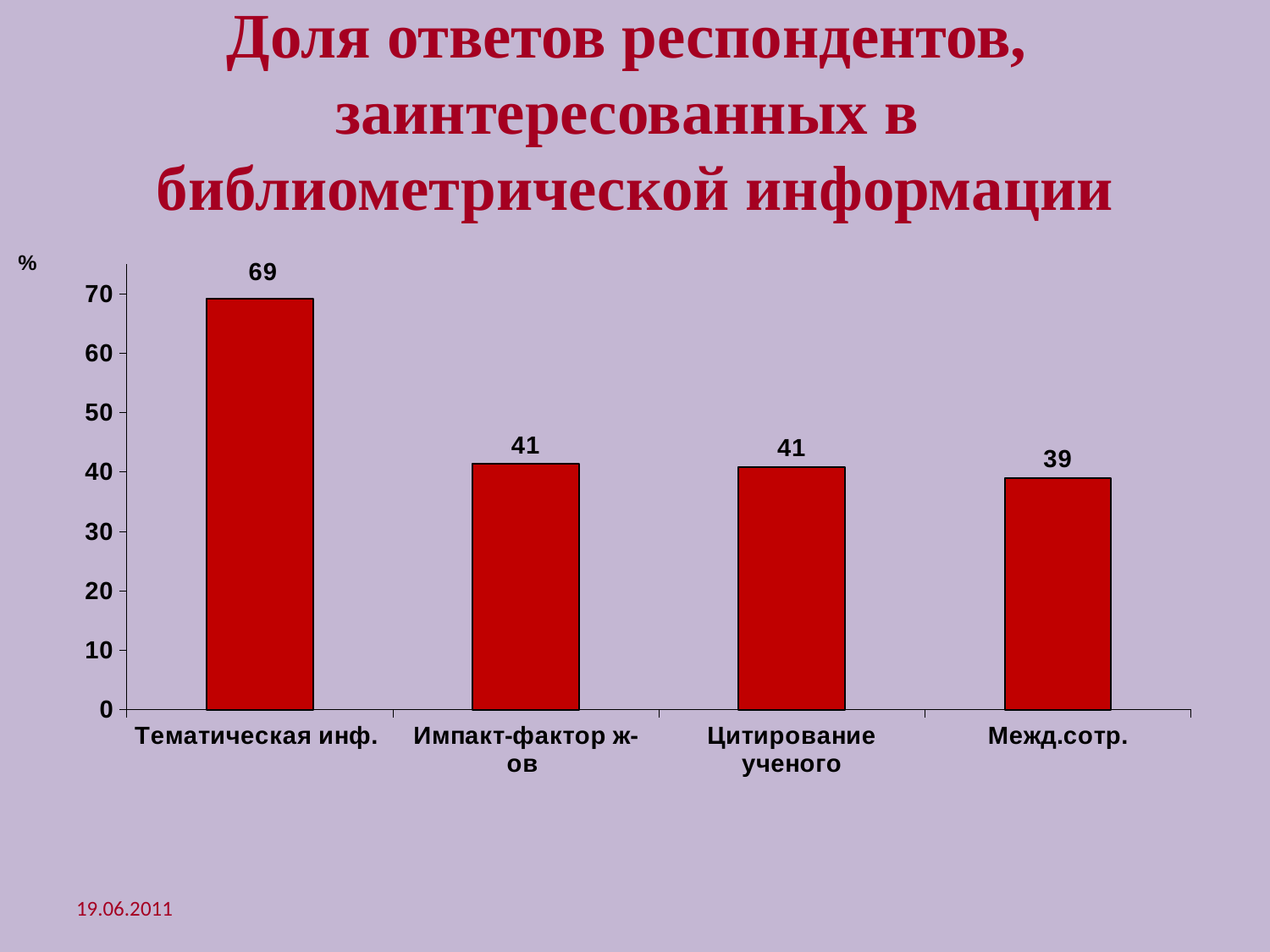

# Доля ответов респондентов, заинтересованных в библиометрической информации

[unsupported chart]

19.06.2011